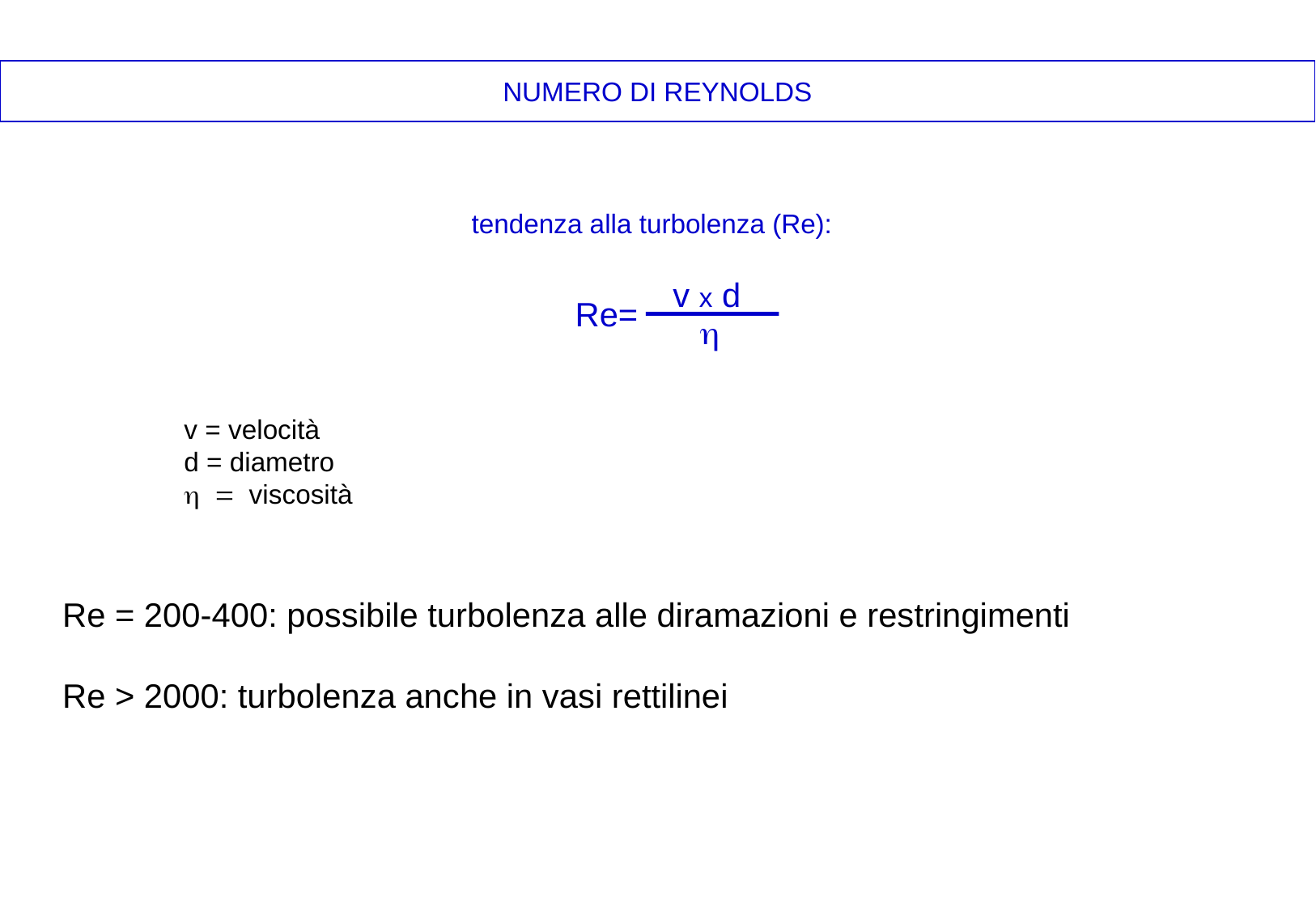

NUMERO DI REYNOLDS
tendenza alla turbolenza (Re):
v x d
Re=
η

v = velocità
d = diametro
η = viscosità
Re = 200-400: possibile turbolenza alle diramazioni e restringimenti

Re > 2000: turbolenza anche in vasi rettilinei